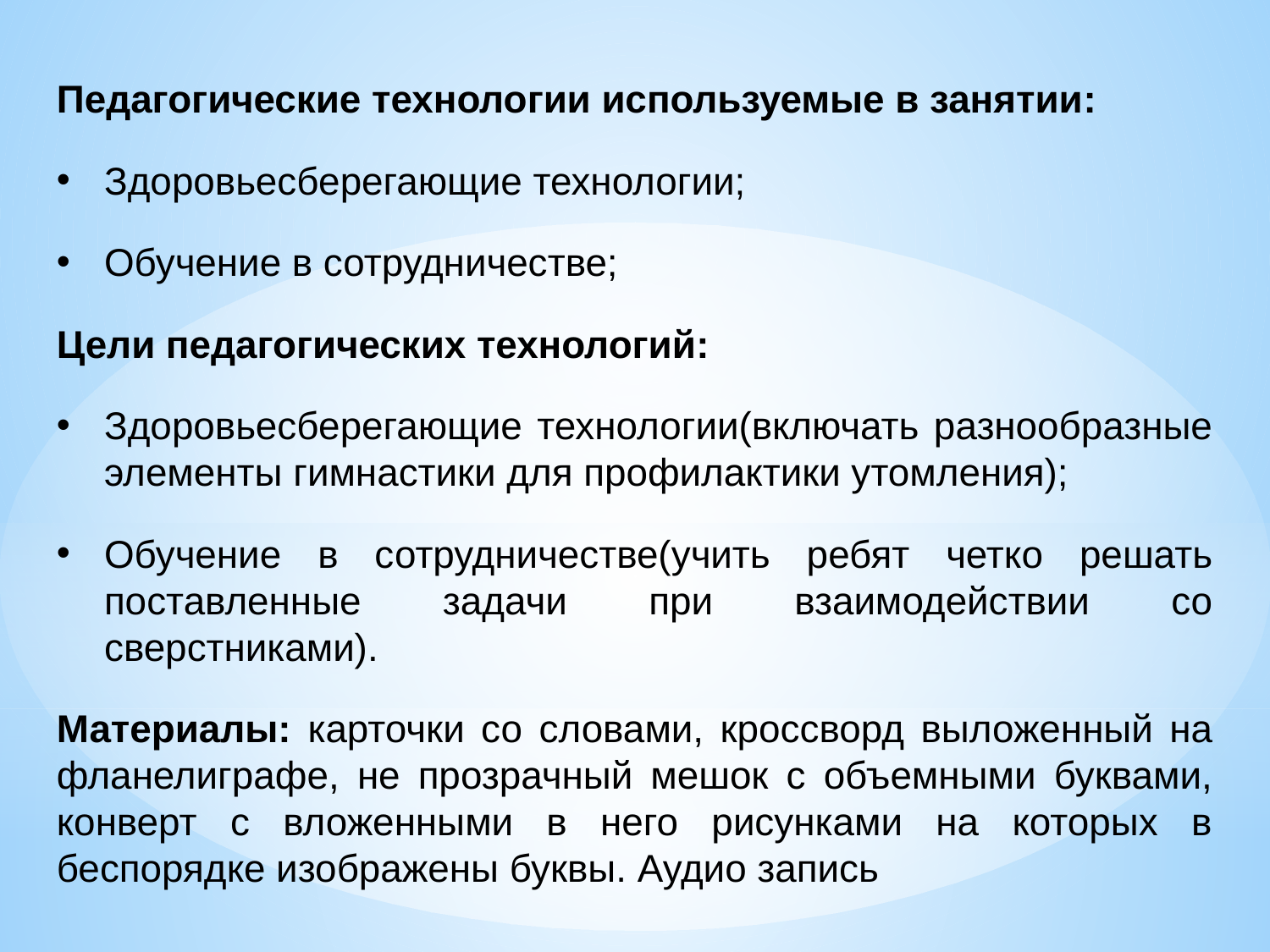

Педагогические технологии используемые в занятии:
Здоровьесберегающие технологии;
Обучение в сотрудничестве;
Цели педагогических технологий:
Здоровьесберегающие технологии(включать разнообразные элементы гимнастики для профилактики утомления);
Обучение в сотрудничестве(учить ребят четко решать поставленные задачи при взаимодействии со сверстниками).
Материалы: карточки со словами, кроссворд выложенный на фланелиграфе, не прозрачный мешок с объемными буквами, конверт с вложенными в него рисунками на которых в беспорядке изображены буквы. Аудио запись